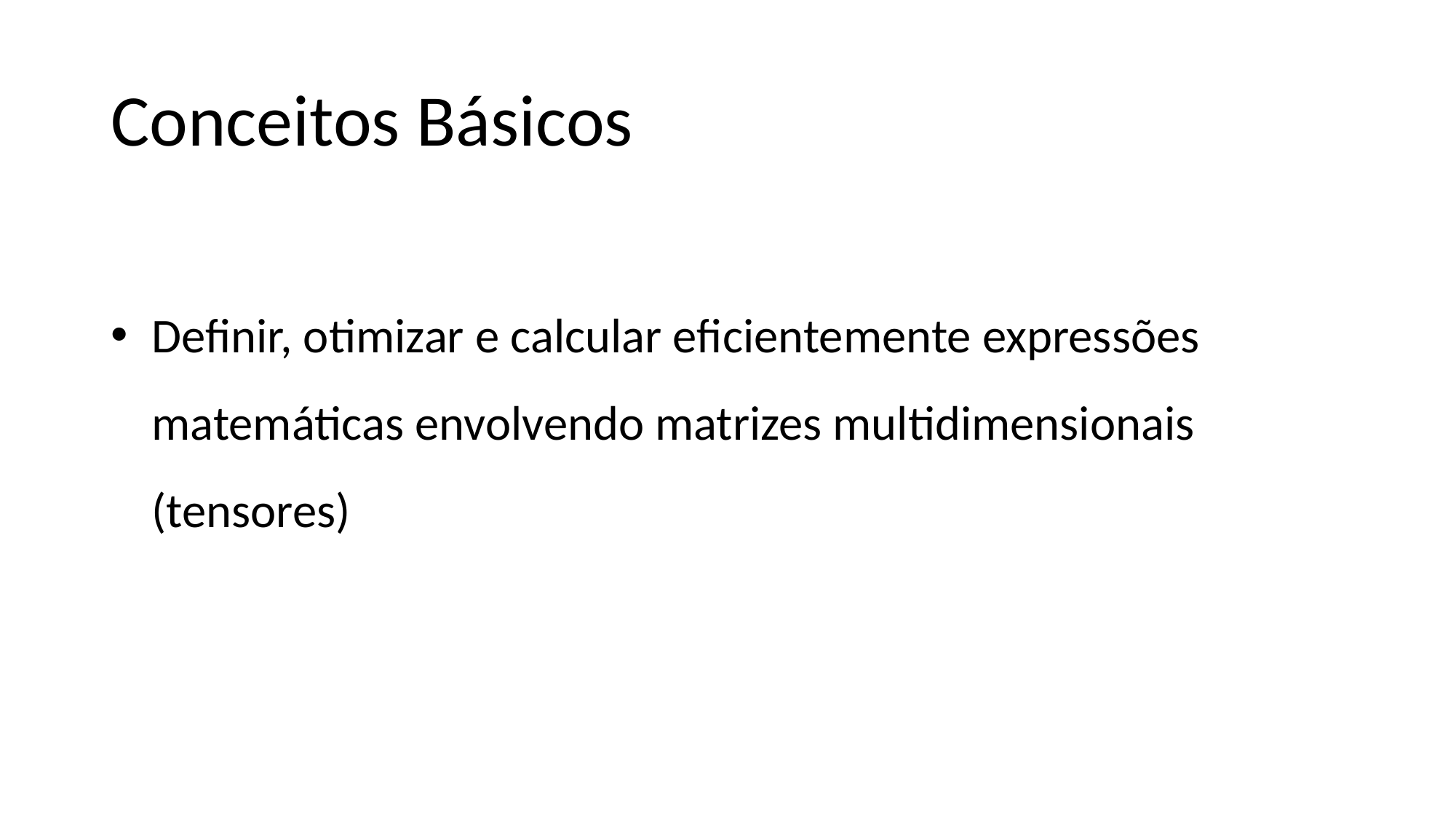

# Conceitos Básicos
Definir, otimizar e calcular eficientemente expressões matemáticas envolvendo matrizes multidimensionais (tensores)